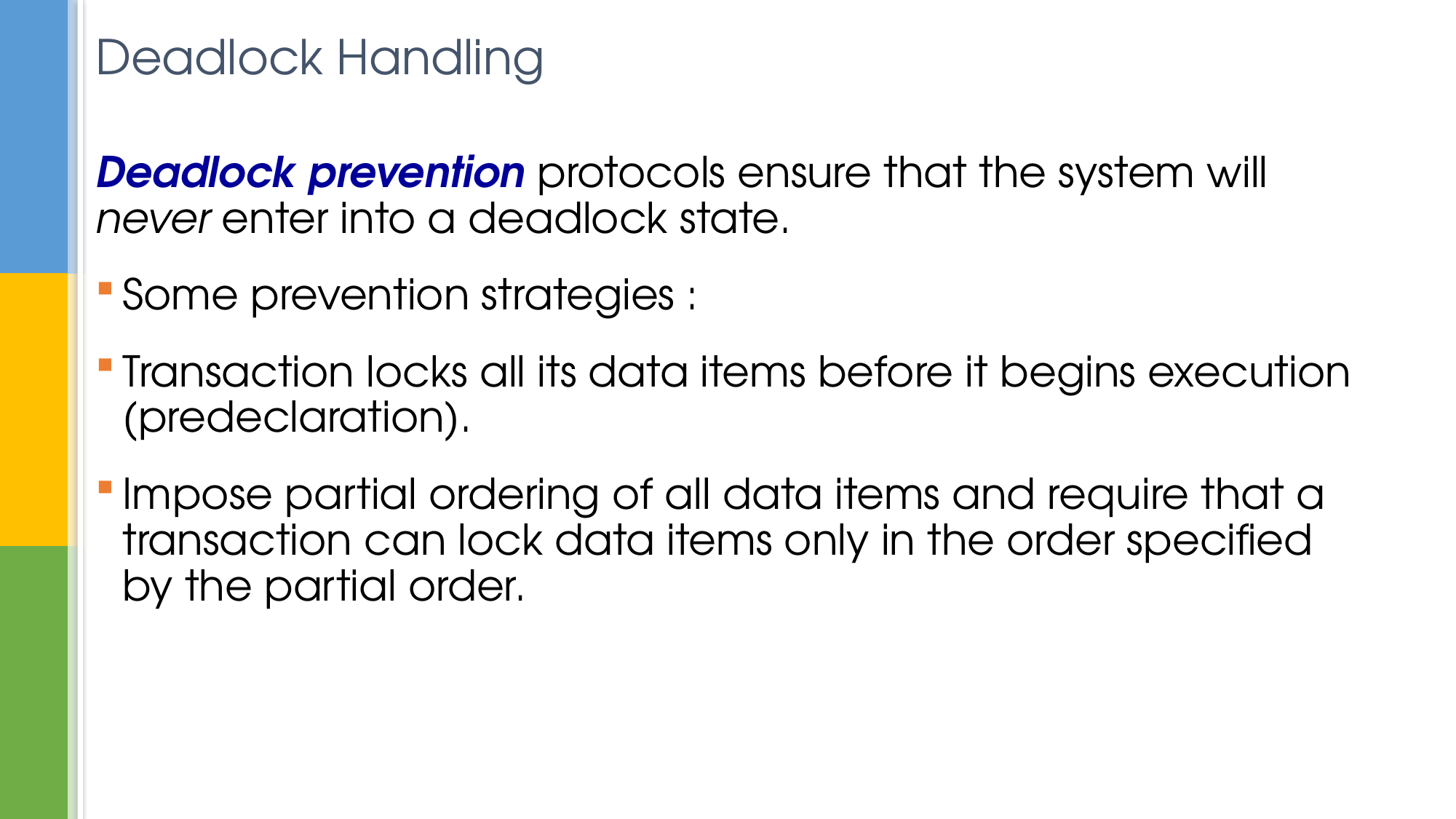

# Deadlock Handling
Deadlock prevention protocols ensure that the system will never enter into a deadlock state.
Some prevention strategies :
Transaction locks all its data items before it begins execution (predeclaration).
Impose partial ordering of all data items and require that a transaction can lock data items only in the order specified by the partial order.